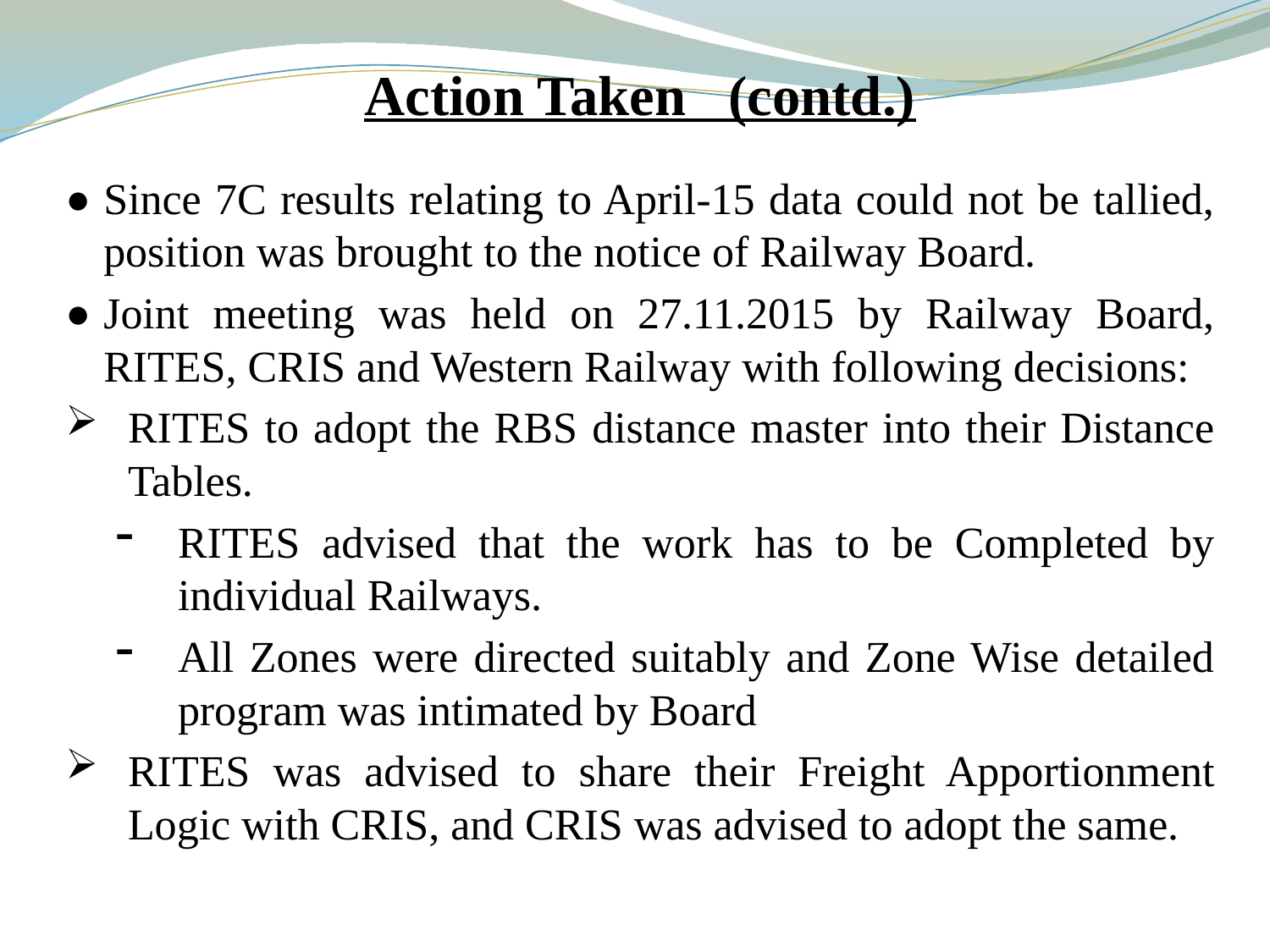

Action Taken   (contd.)

Since 7C results relating to April-15 data could not be tallied, position was brought to the notice of Railway Board.
Joint meeting was held on 27.11.2015 by Railway Board, RITES, CRIS and Western Railway with following decisions:
RITES to adopt the RBS distance master into their Distance Tables.
RITES advised that the work has to be Completed by individual Railways.
All Zones were directed suitably and Zone Wise detailed program was intimated by Board
RITES was advised to share their Freight Apportionment Logic with CRIS, and CRIS was advised to adopt the same.